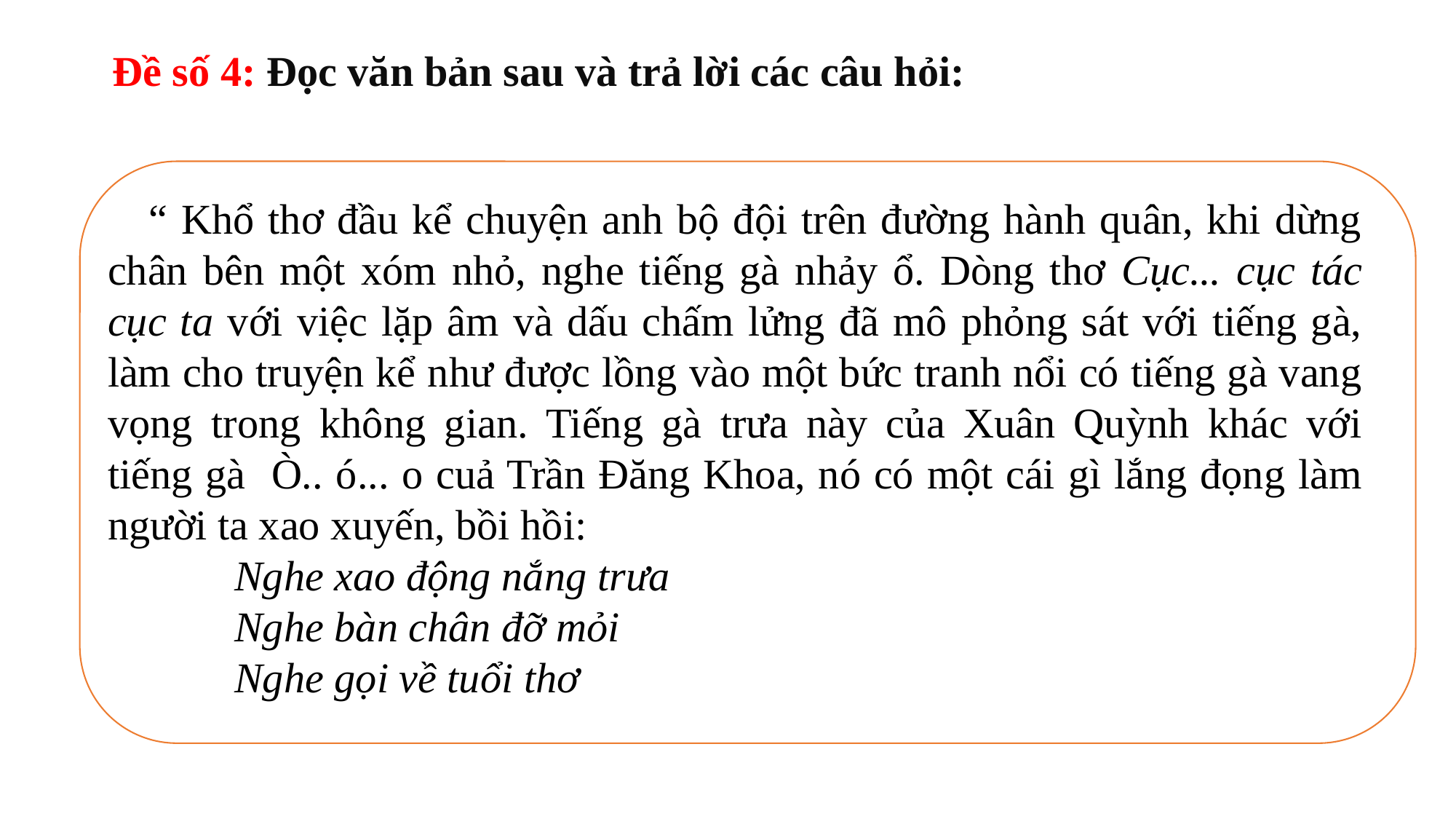

Đề số 4: Đọc văn bản sau và trả lời các câu hỏi:

   “ Khổ thơ đầu kể chuyện anh bộ đội trên đường hành quân, khi dừng chân bên một xóm nhỏ, nghe tiếng gà nhảy ổ. Dòng thơ Cục... cục tác cục ta với việc lặp âm và dấu chấm lửng đã mô phỏng sát với tiếng gà, làm cho truyện kể như được lồng vào một bức tranh nổi có tiếng gà vang vọng trong không gian. Tiếng gà trưa này của Xuân Quỳnh khác với tiếng gà  Ò.. ó... o cuả Trần Đăng Khoa, nó có một cái gì lắng đọng làm người ta xao xuyến, bồi hồi:
            Nghe xao động nắng trưa
            Nghe bàn chân đỡ mỏi
            Nghe gọi về tuổi thơ